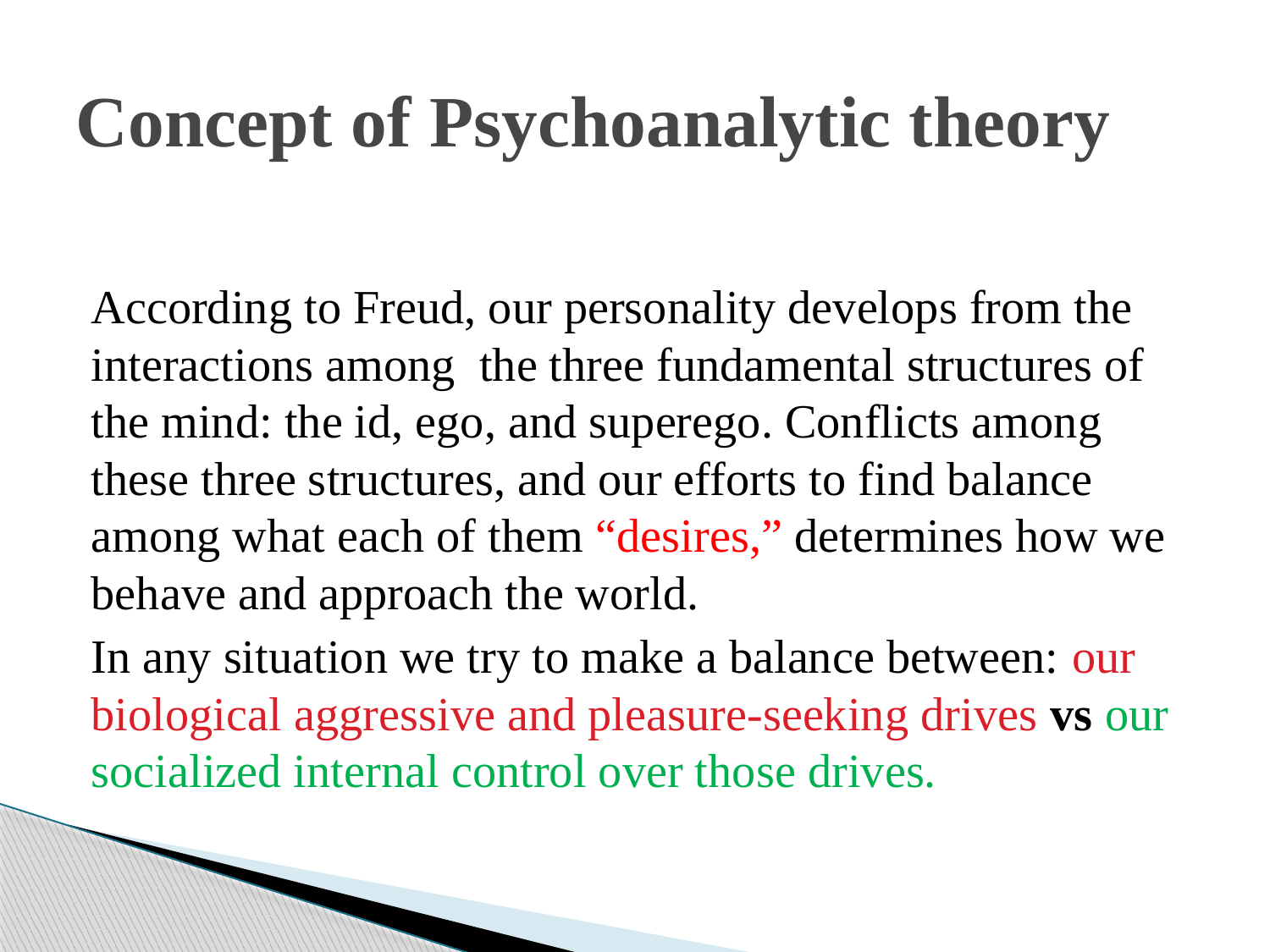

# Concept of Psychoanalytic theory

According to Freud, our personality develops from the interactions among  the three fundamental structures of the mind: the id, ego, and superego. Conflicts among these three structures, and our efforts to find balance among what each of them “desires,” determines how we behave and approach the world.
In any situation we try to make a balance between: our biological aggressive and pleasure-seeking drives vs our socialized internal control over those drives.